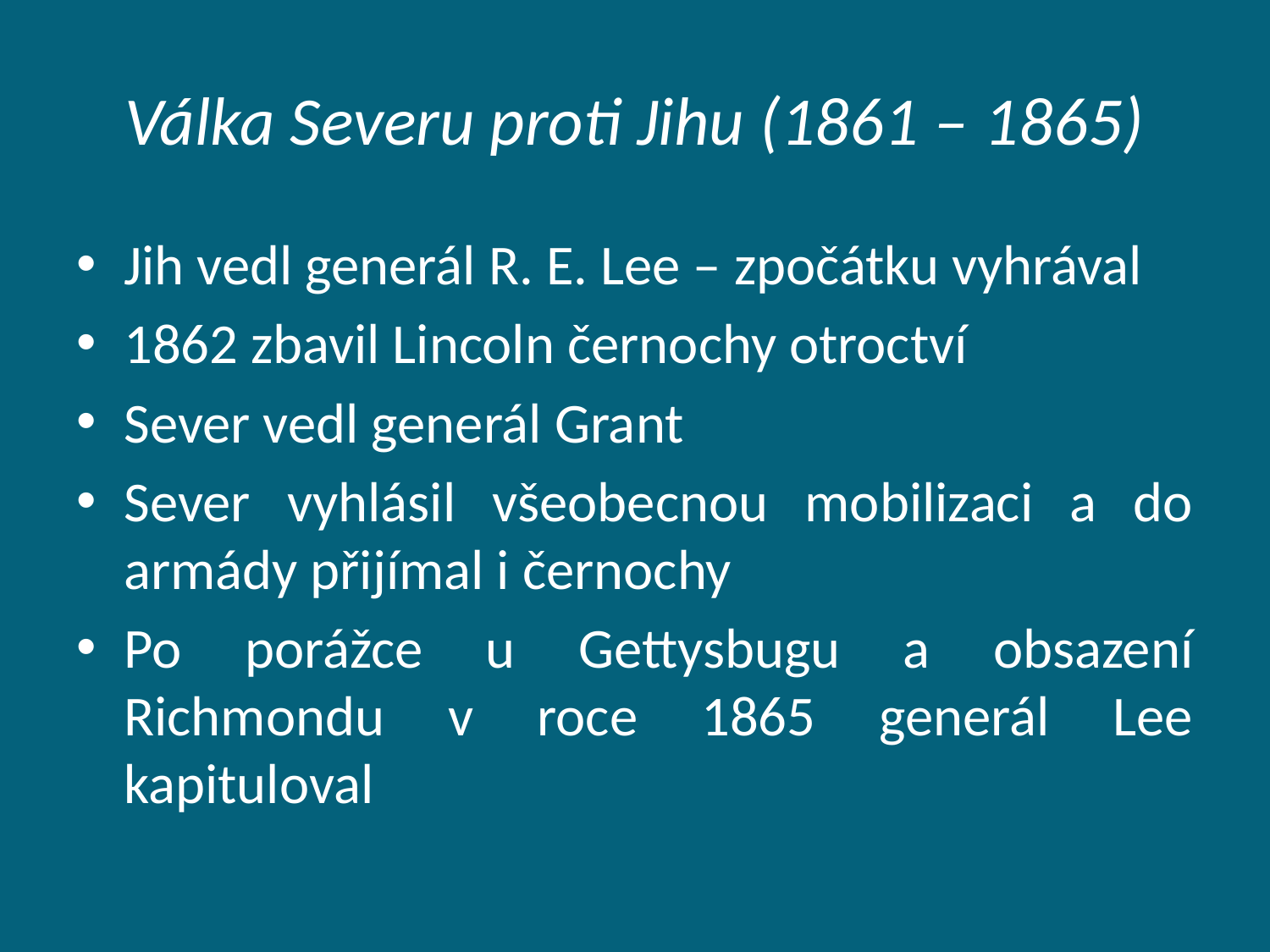

# Válka Severu proti Jihu (1861 – 1865)
Jih vedl generál R. E. Lee – zpočátku vyhrával
1862 zbavil Lincoln černochy otroctví
Sever vedl generál Grant
Sever vyhlásil všeobecnou mobilizaci a do armády přijímal i černochy
Po porážce u Gettysbugu a obsazení Richmondu v roce 1865 generál Lee kapituloval